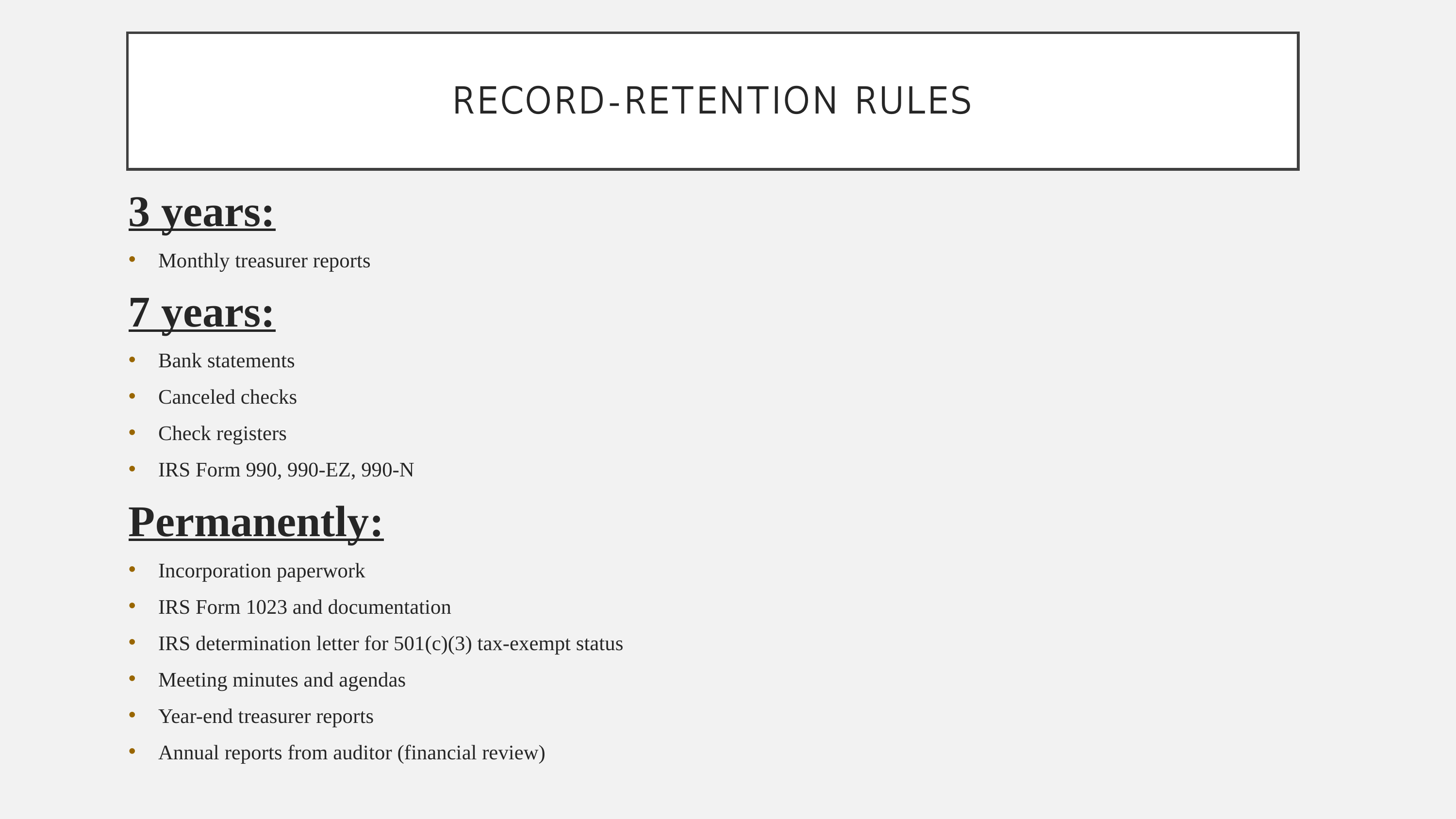

Record-Retention Rules
3 years:
 Monthly treasurer reports
7 years:
 Bank statements
 Canceled checks
 Check registers
 IRS Form 990, 990-EZ, 990-N
Permanently:
 Incorporation paperwork
 IRS Form 1023 and documentation
 IRS determination letter for 501(c)(3) tax-exempt status
 Meeting minutes and agendas
 Year-end treasurer reports
 Annual reports from auditor (financial review)